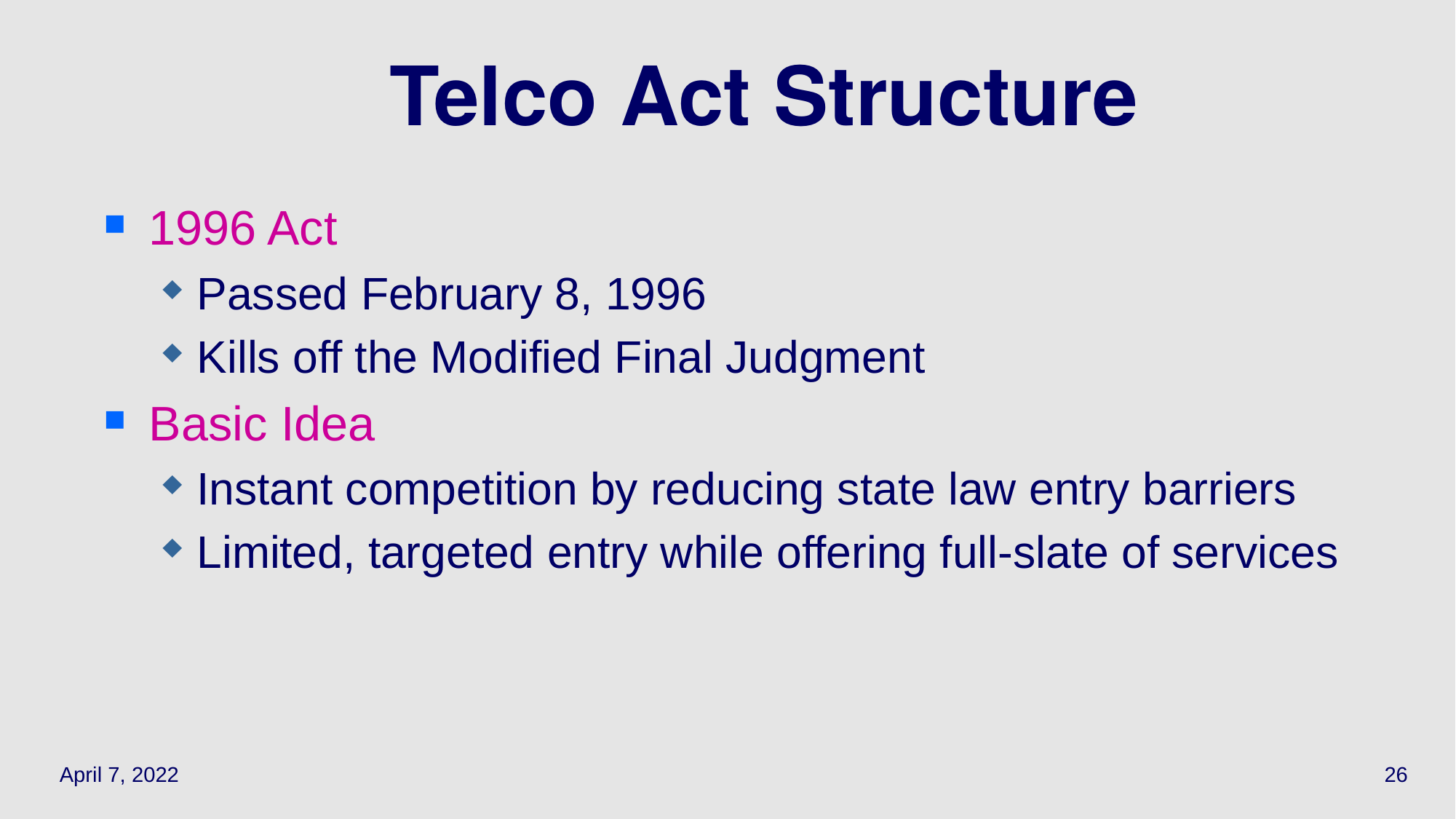

26
# Telco Act Structure
1996 Act
Passed February 8, 1996
Kills off the Modified Final Judgment
Basic Idea
Instant competition by reducing state law entry barriers
Limited, targeted entry while offering full-slate of services
April 7, 2022